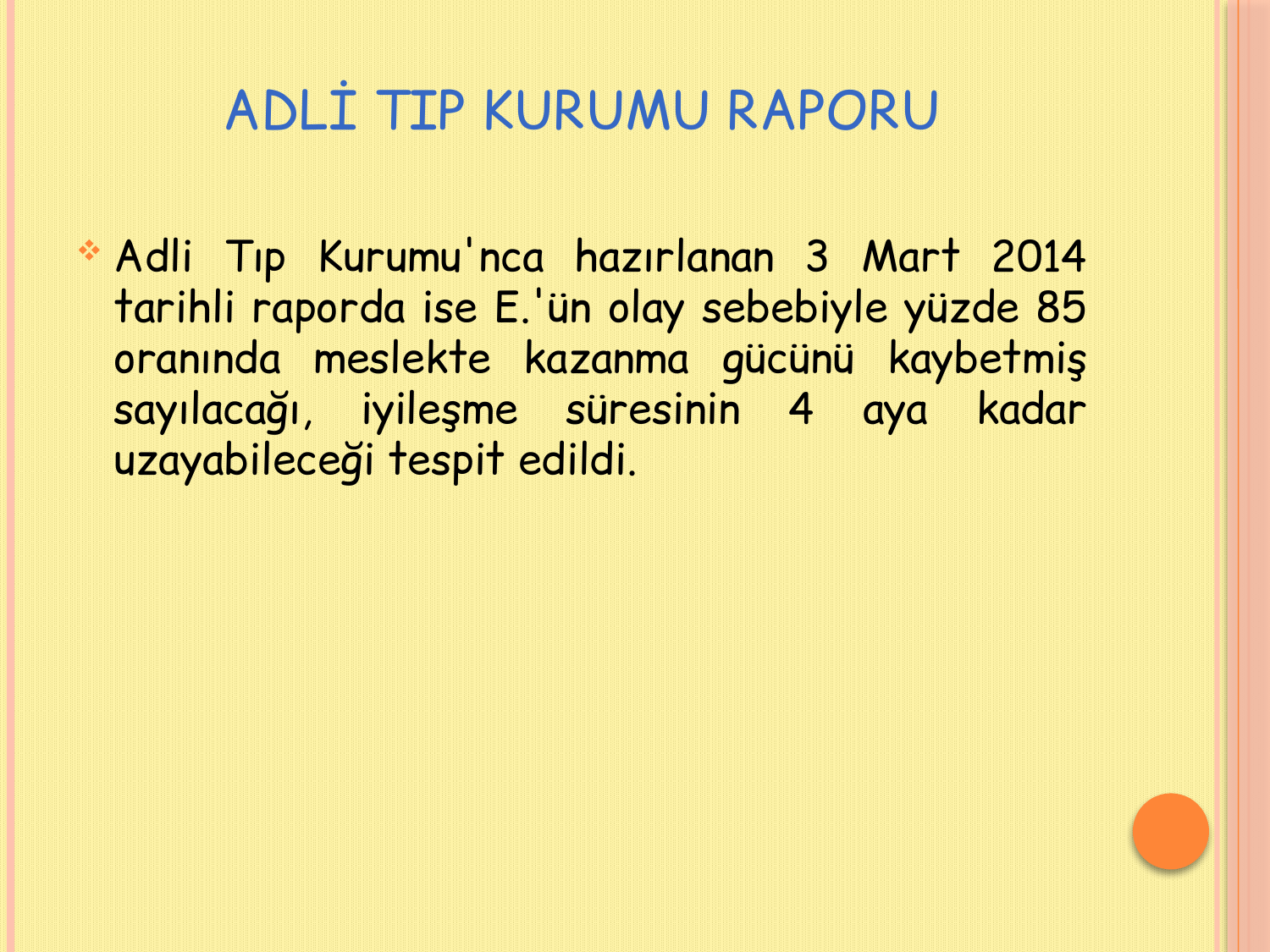

# ADLİ TIP KURUMU RAPORU
Adli Tıp Kurumu'nca hazırlanan 3 Mart 2014 tarihli raporda ise E.'ün olay sebebiyle yüzde 85 oranında meslekte kazanma gücünü kaybetmiş sayılacağı, iyileşme süresinin 4 aya kadar uzayabileceği tespit edildi.